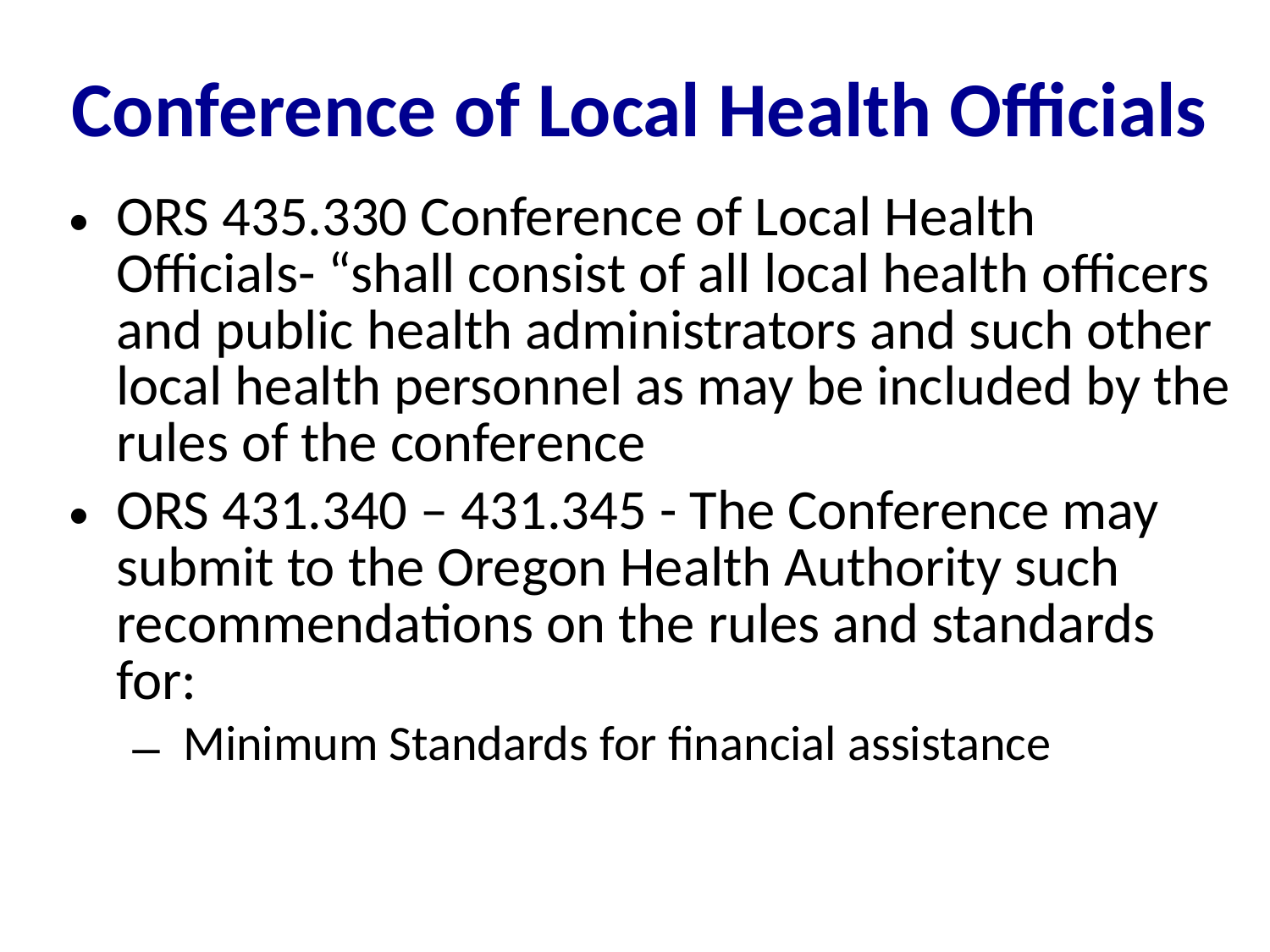

# Conference of Local Health Officials
ORS 435.330 Conference of Local Health Officials- “shall consist of all local health officers and public health administrators and such other local health personnel as may be included by the rules of the conference
ORS 431.340 – 431.345 - The Conference may submit to the Oregon Health Authority such recommendations on the rules and standards for:
 Minimum Standards for financial assistance